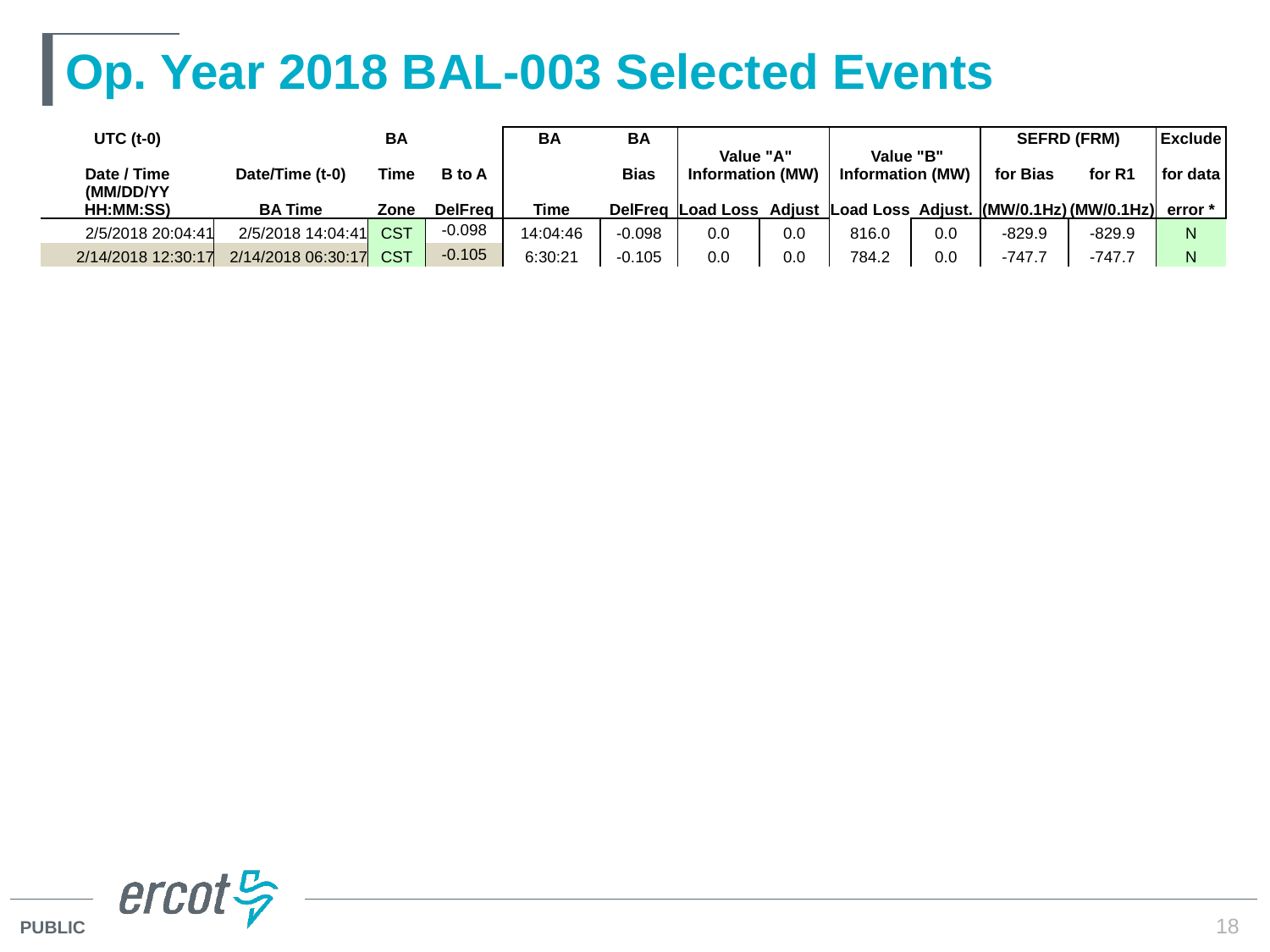

# Op. Year 2018 BAL-003 Selected Events
| UTC (t-0) |  | BA |  | BA | BA | Value "A" Information (MW) |  | Value "B" Information (MW) |  | SEFRD (FRM) |  | Exclude |
| --- | --- | --- | --- | --- | --- | --- | --- | --- | --- | --- | --- | --- |
| Date / Time | Date/Time (t-0) | Time | B to A |  | Bias |  |  |  |  | for Bias | for R1 | for data |
| (MM/DD/YY HH:MM:SS) | BA Time | Zone | DelFreq | Time | DelFreq | Load Loss | Adjust | Load Loss | Adjust. | (MW/0.1Hz) | (MW/0.1Hz) | error \* |
| 2/5/2018 20:04:41 | 2/5/2018 14:04:41 | CST | -0.098 | 14:04:46 | -0.098 | 0.0 | 0.0 | 816.0 | 0.0 | -829.9 | -829.9 | N |
| 2/14/2018 12:30:17 | 2/14/2018 06:30:17 | CST | -0.105 | 6:30:21 | -0.105 | 0.0 | 0.0 | 784.2 | 0.0 | -747.7 | -747.7 | N |
18